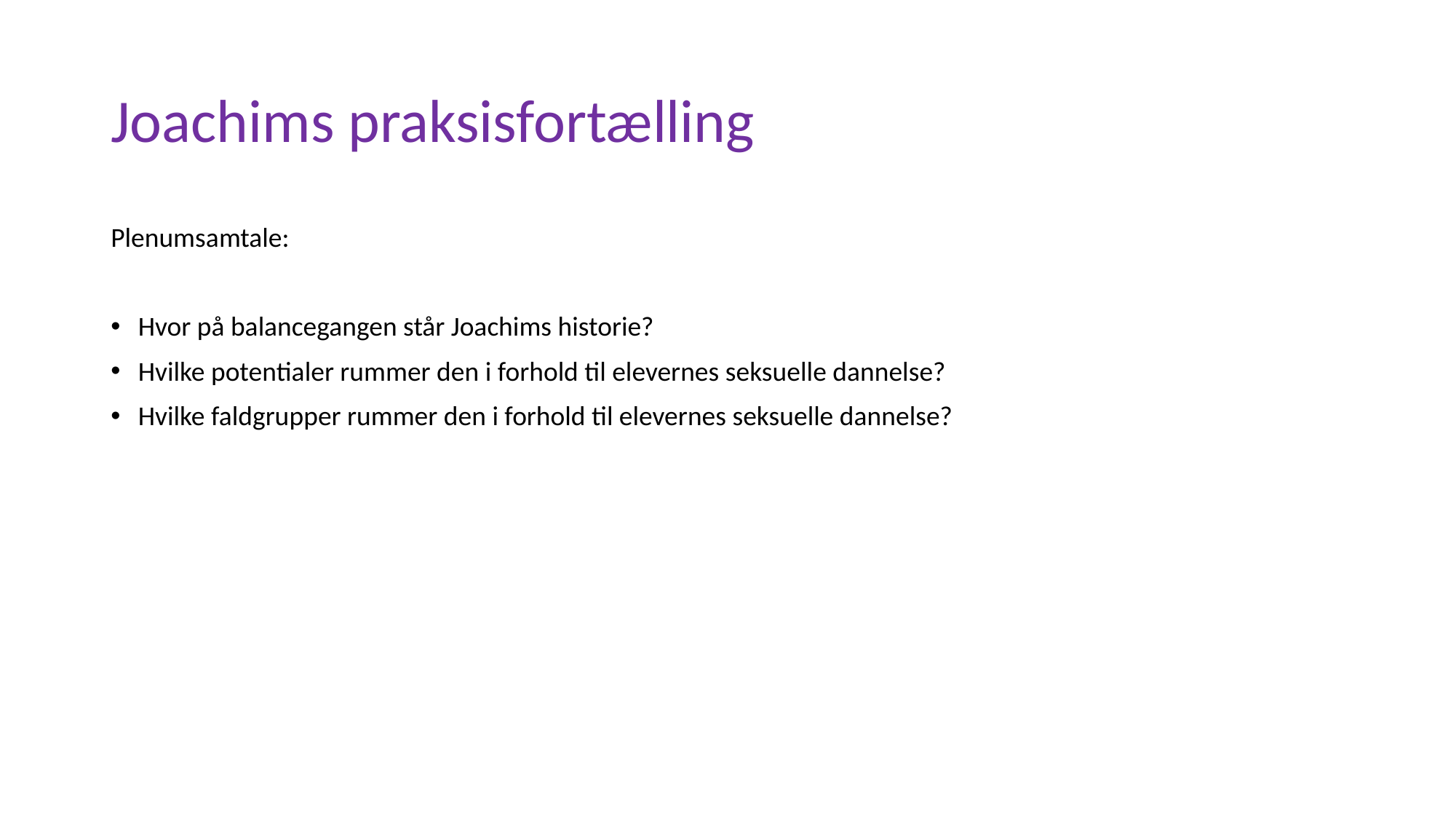

# Joachims praksisfortælling
Plenumsamtale:

Hvor på balancegangen står Joachims historie?
Hvilke potentialer rummer den i forhold til elevernes seksuelle dannelse?
Hvilke faldgrupper rummer den i forhold til elevernes seksuelle dannelse?